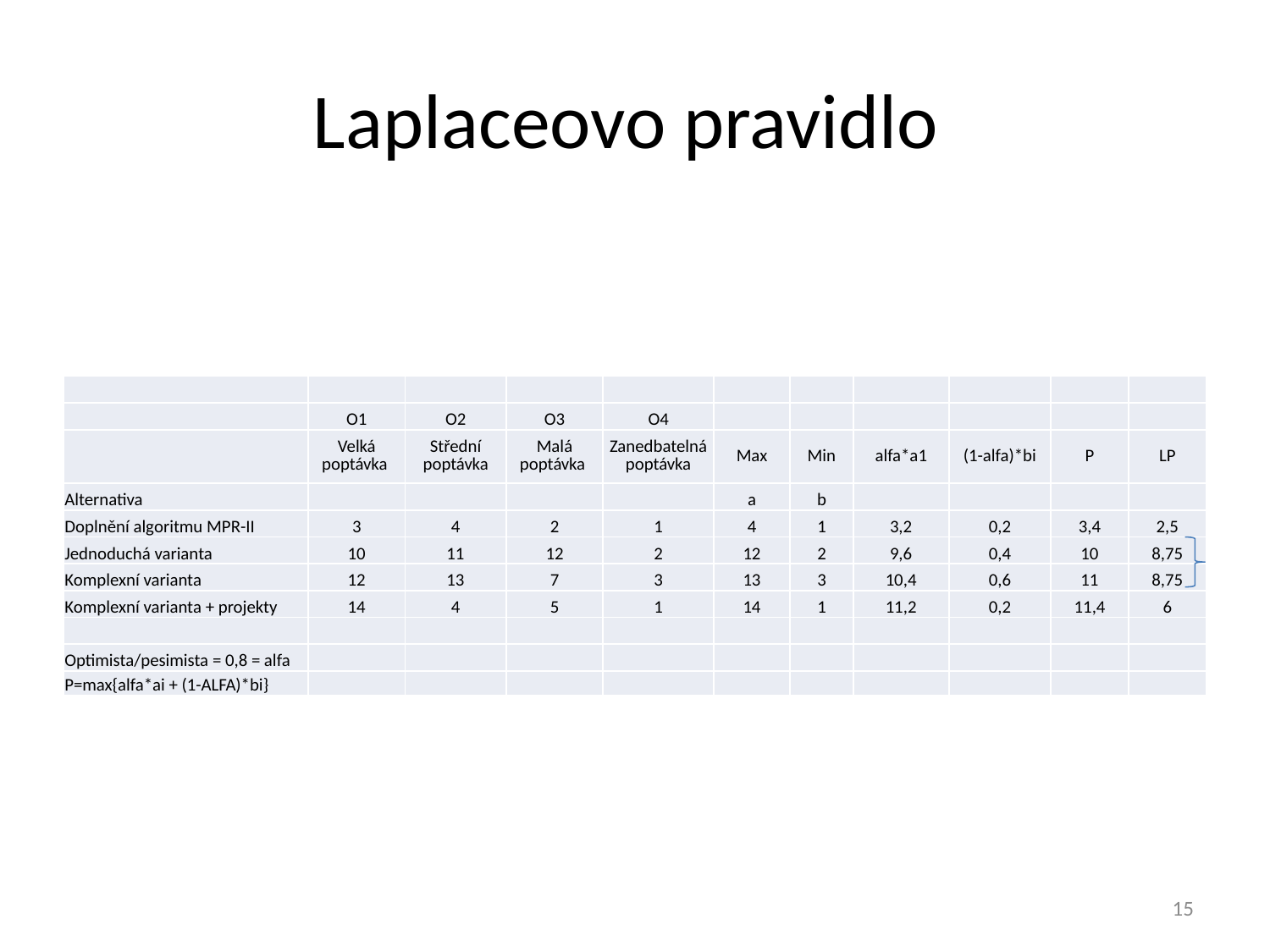

# Laplaceovo pravidlo
|  |  |  |  |  |  |  |  |  |  |  |
| --- | --- | --- | --- | --- | --- | --- | --- | --- | --- | --- |
|  | O1 | O2 | O3 | O4 |  |  |  |  |  |  |
|  | Velká poptávka | Střední poptávka | Malá poptávka | Zanedbatelná poptávka | Max | Min | alfa\*a1 | (1-alfa)\*bi | P | LP |
| Alternativa |  |  |  |  | a | b |  |  |  |  |
| Doplnění algoritmu MPR-II | 3 | 4 | 2 | 1 | 4 | 1 | 3,2 | 0,2 | 3,4 | 2,5 |
| Jednoduchá varianta | 10 | 11 | 12 | 2 | 12 | 2 | 9,6 | 0,4 | 10 | 8,75 |
| Komplexní varianta | 12 | 13 | 7 | 3 | 13 | 3 | 10,4 | 0,6 | 11 | 8,75 |
| Komplexní varianta + projekty | 14 | 4 | 5 | 1 | 14 | 1 | 11,2 | 0,2 | 11,4 | 6 |
|  |  |  |  |  |  |  |  |  |  |  |
| Optimista/pesimista = 0,8 = alfa |  |  |  |  |  |  |  |  |  |  |
| P=max{alfa\*ai + (1-ALFA)\*bi} |  |  |  |  |  |  |  |  |  |  |

15